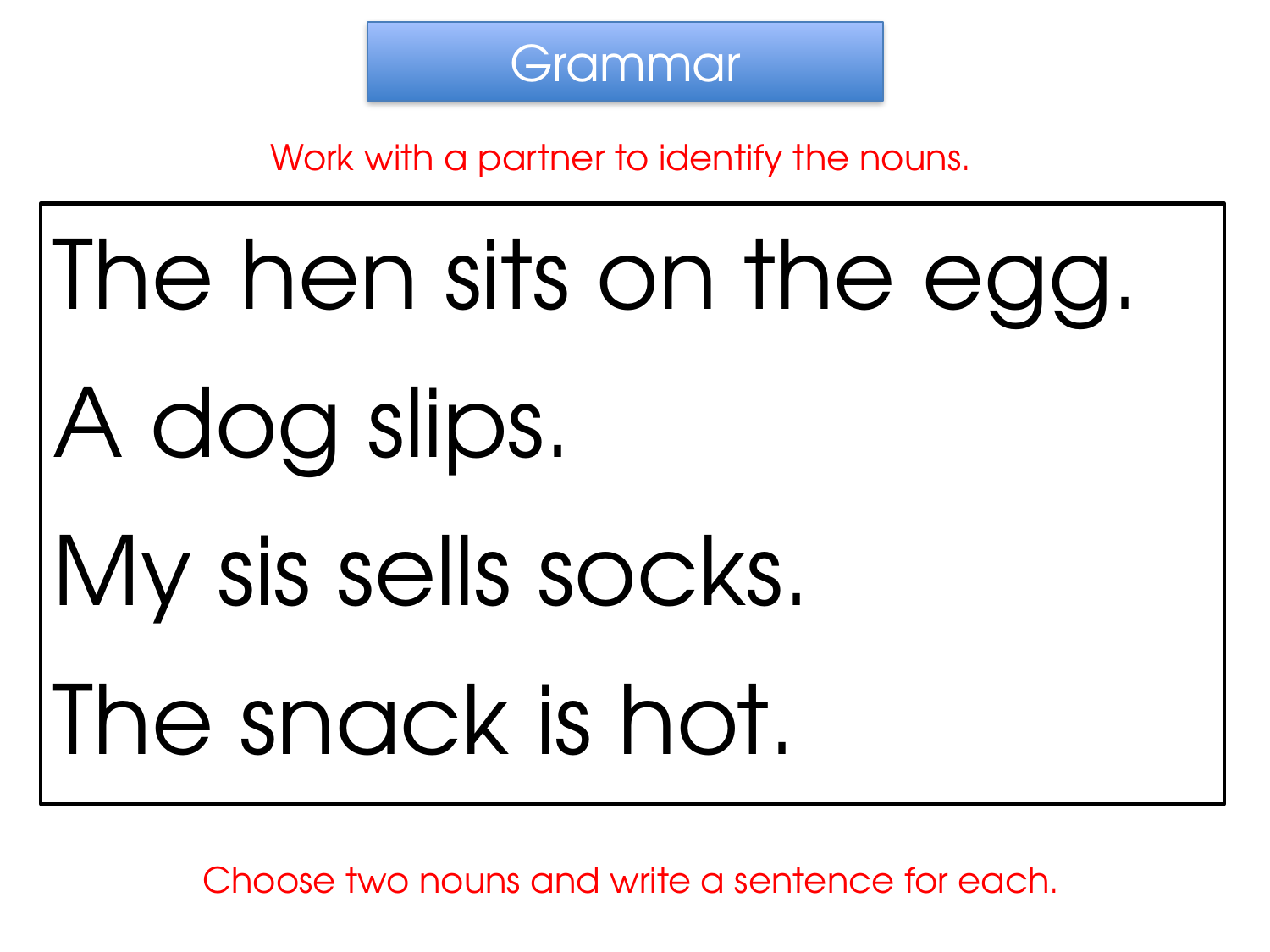

Grammar
Work with a partner to identify the nouns.
The hen sits on the egg.
A dog slips.
My sis sells socks.
The snack is hot.

Choose two nouns and write a sentence for each.